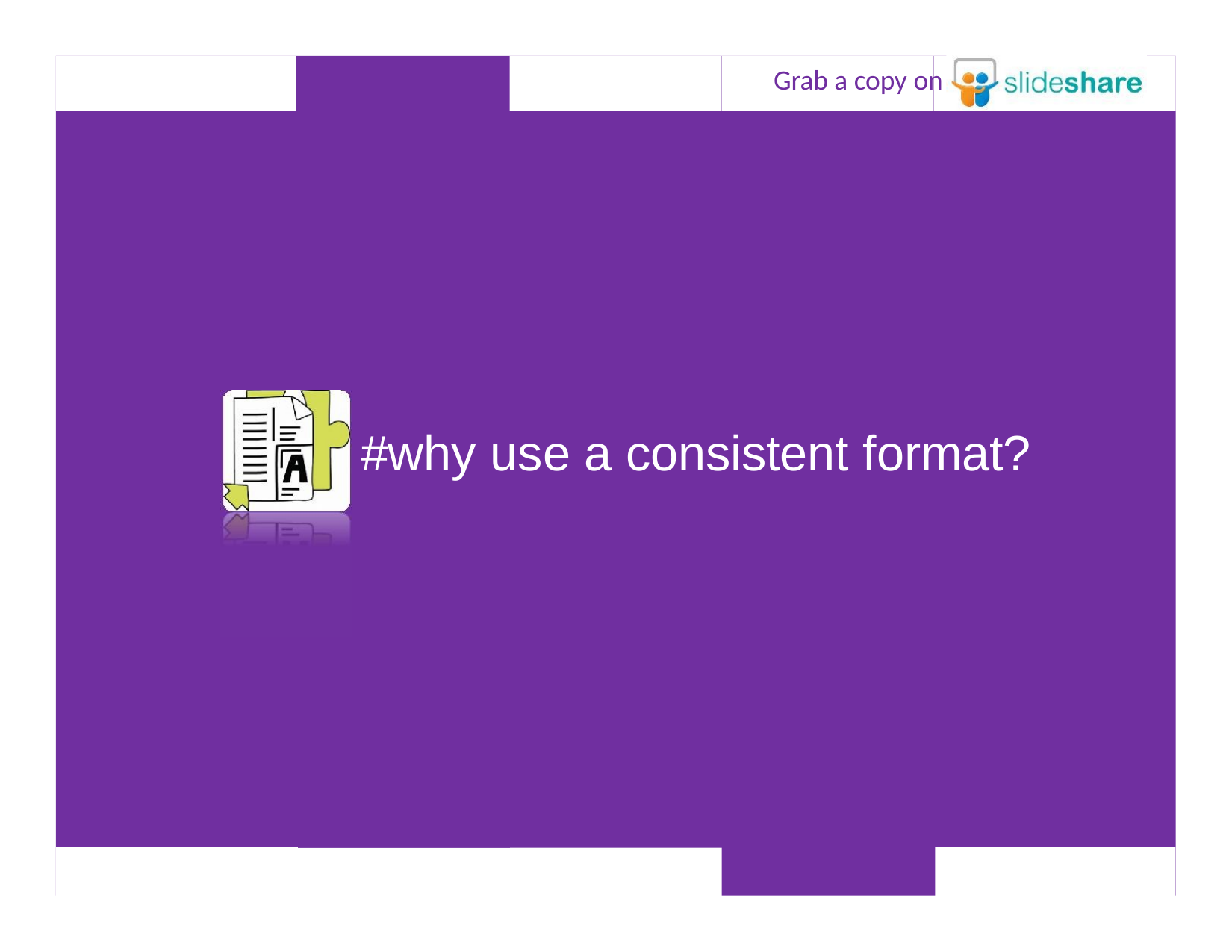

Grab a copy on

# #why use a consistent format?